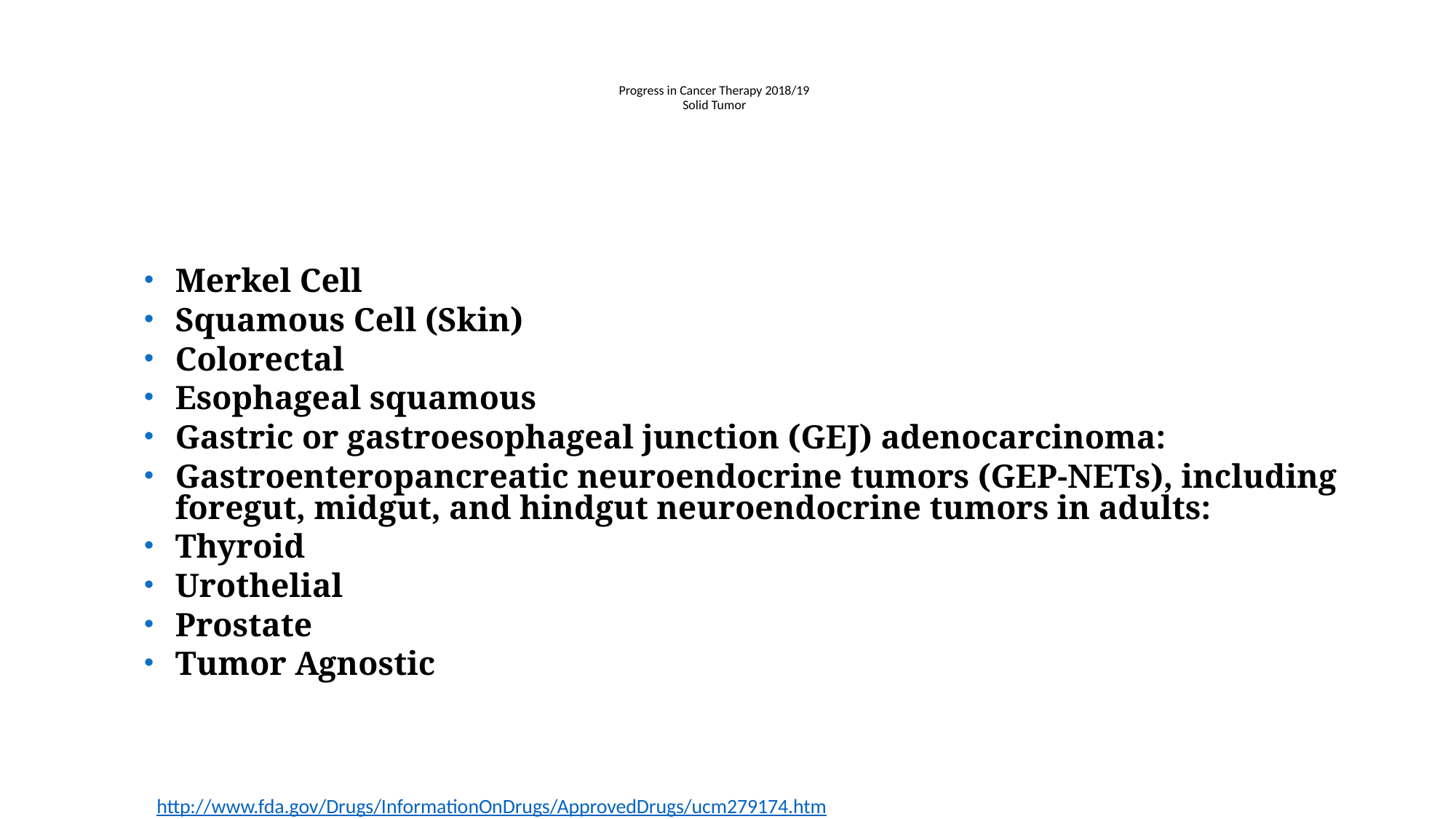

# Progress in Cancer Therapy 2018/19 Solid Tumor

Merkel Cell
Squamous Cell (Skin)
Colorectal
Esophageal squamous
Gastric or gastroesophageal junction (GEJ) adenocarcinoma:
Gastroenteropancreatic neuroendocrine tumors (GEP-NETs), including foregut, midgut, and hindgut neuroendocrine tumors in adults:
Thyroid
Urothelial
Prostate
Tumor Agnostic

	http://www.fda.gov/Drugs/InformationOnDrugs/ApprovedDrugs/ucm279174.htm